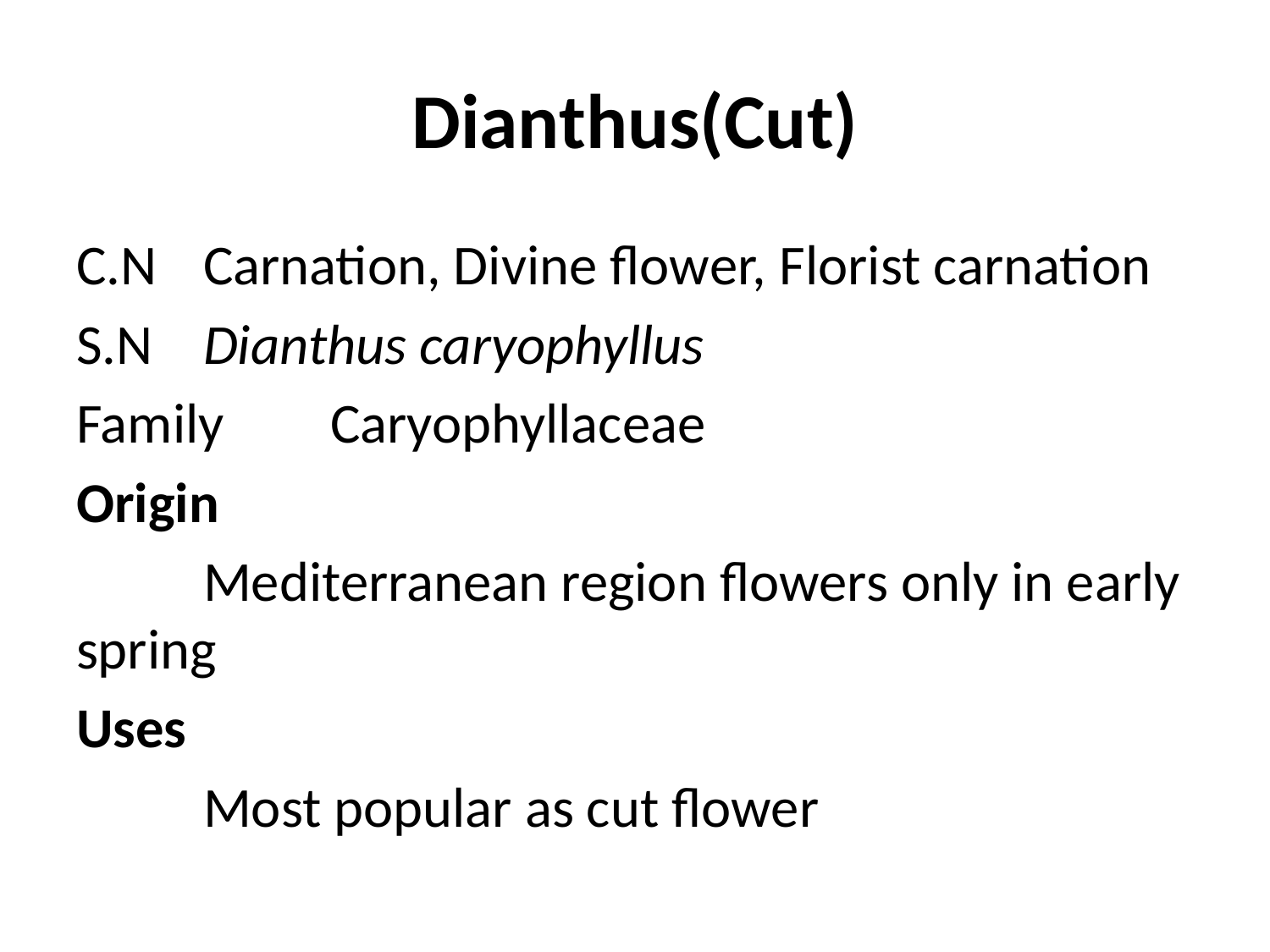

# Dianthus(Cut)
C.N	Carnation, Divine flower, Florist carnation
S.N	Dianthus caryophyllus
Family	Caryophyllaceae
Origin
	Mediterranean region flowers only in early spring
Uses
	Most popular as cut flower